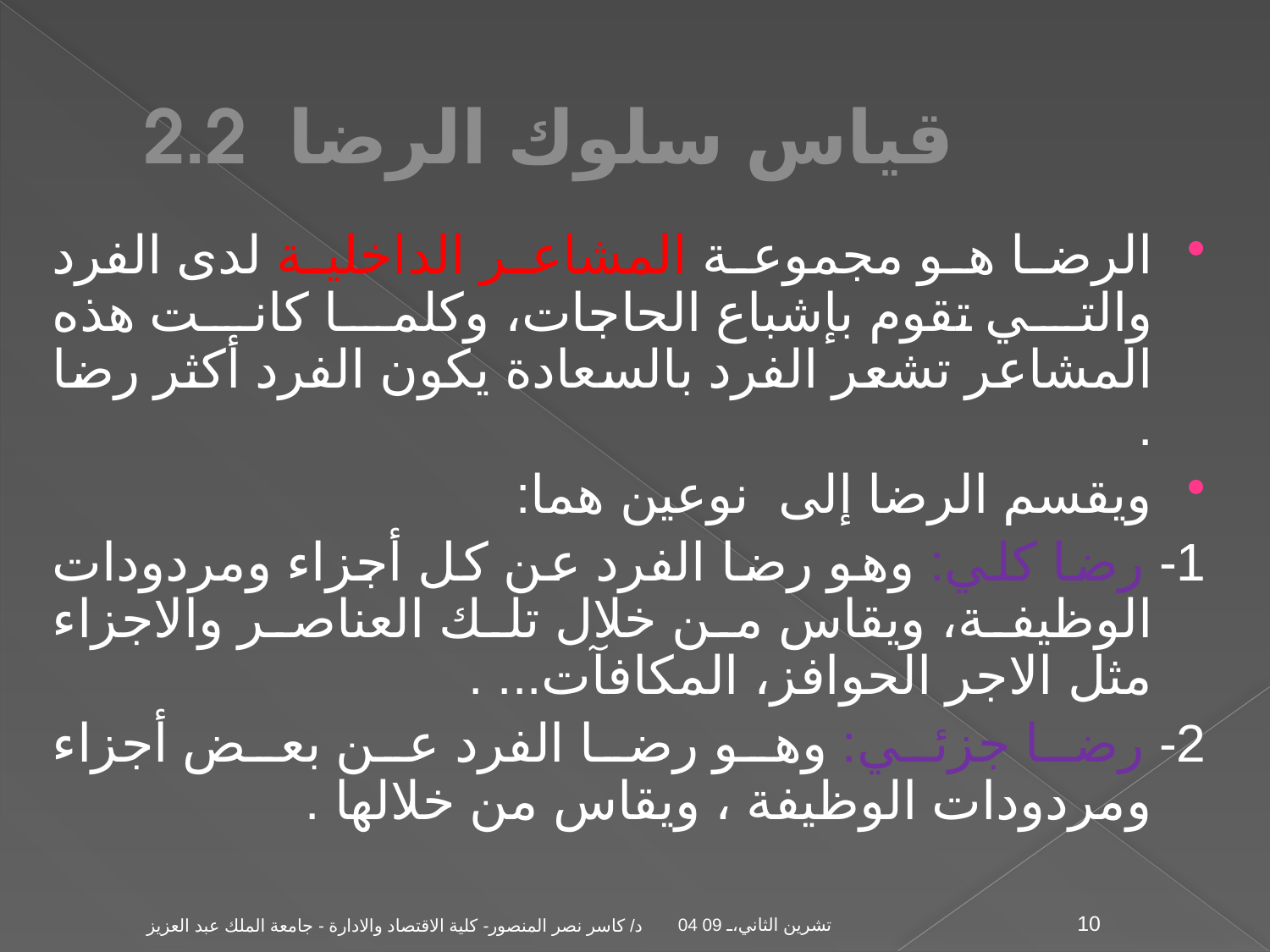

# 2.2  قياس سلوك الرضا
الرضا هو مجموعة المشاعر الداخلية لدى الفرد والتي تقوم بإشباع الحاجات، وكلما كانت هذه المشاعر تشعر الفرد بالسعادة يكون الفرد أكثر رضا .
ويقسم الرضا إلى  نوعين هما:
1- رضا كلي: وهو رضا الفرد عن كل أجزاء ومردودات الوظيفة، ويقاس من خلال تلك العناصر والاجزاء مثل الاجر الحوافز، المكافآت... .
2- رضا جزئي: وهو رضا الفرد عن بعض أجزاء ومردودات الوظيفة ، ويقاس من خلالها .

04 تشرين الثاني، 09
د/ كاسر نصر المنصور- كلية الاقتصاد والادارة - جامعة الملك عبد العزيز
10